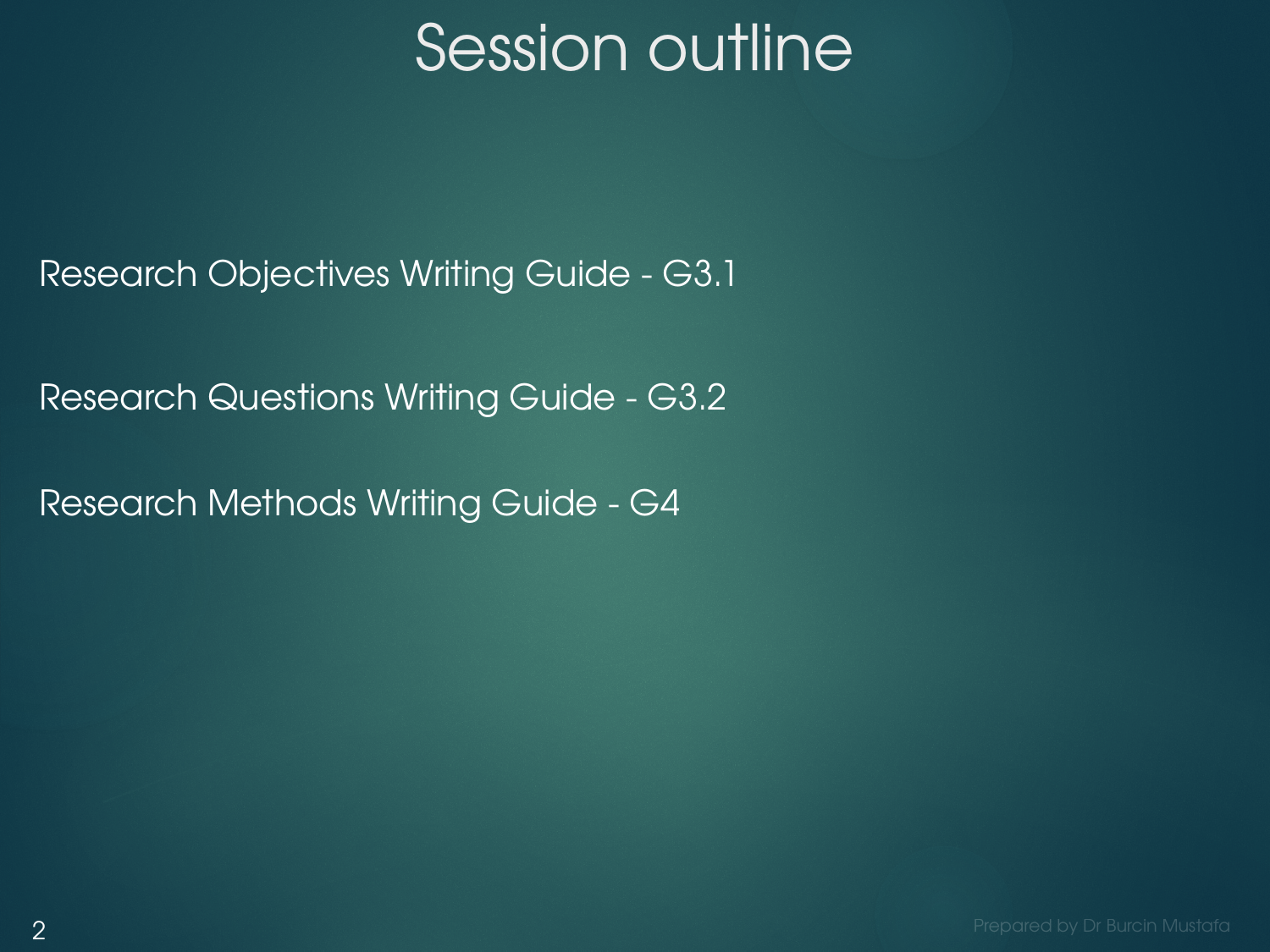

# Session outline

Research Objectives Writing Guide - G3.1
Research Questions Writing Guide - G3.2
Research Methods Writing Guide - G4

2